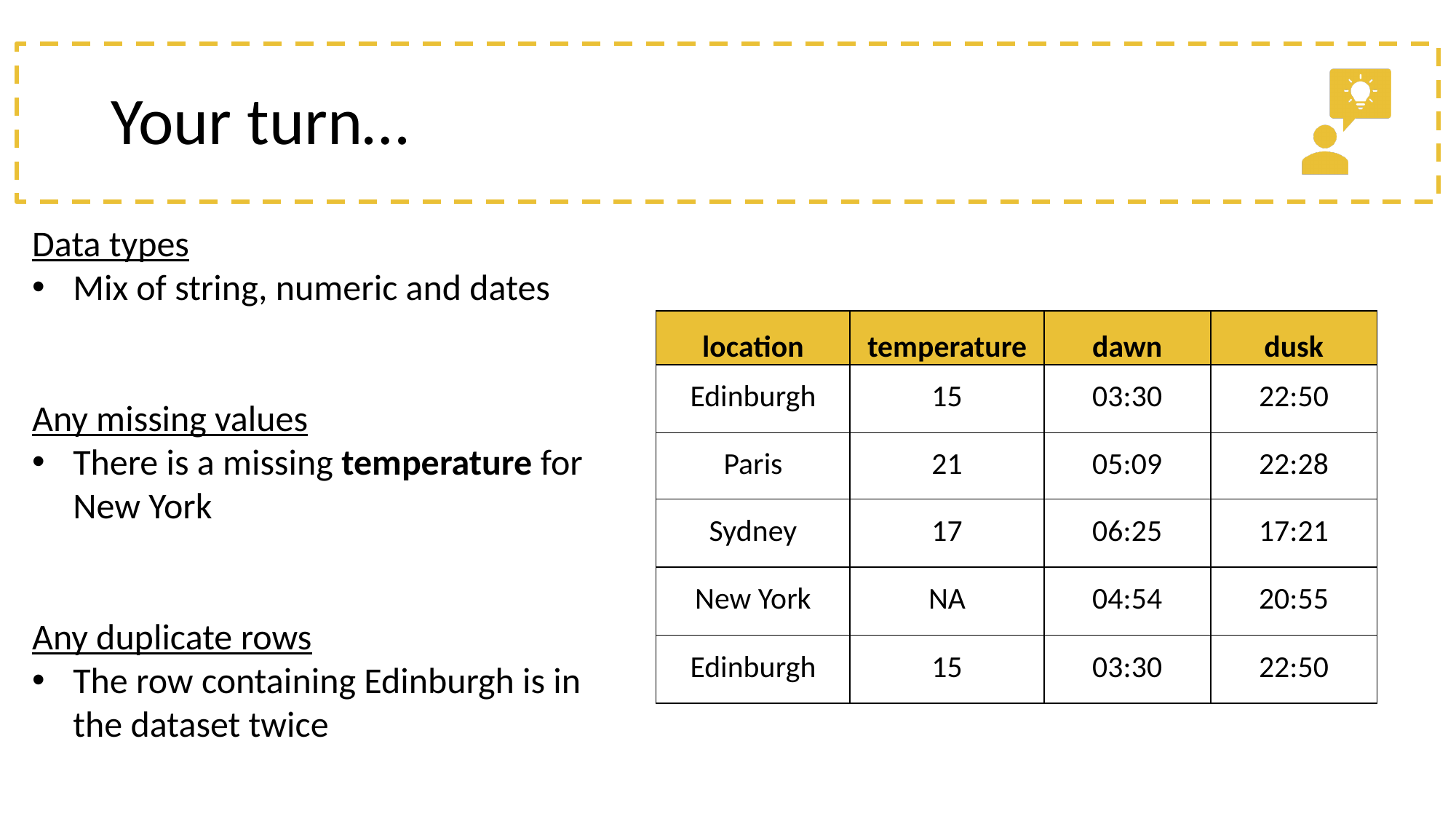

# Your turn…
Data types
Mix of string, numeric and dates

Any missing values
There is a missing temperature for New York

Any duplicate rows
The row containing Edinburgh is in the dataset twice
| location | temperature | dawn | dusk |
| --- | --- | --- | --- |
| Edinburgh | 15 | 03:30 | 22:50 |
| Paris | 21 | 05:09 | 22:28 |
| Sydney | 17 | 06:25 | 17:21 |
| New York | NA | 04:54 | 20:55 |
| Edinburgh | 15 | 03:30 | 22:50 |